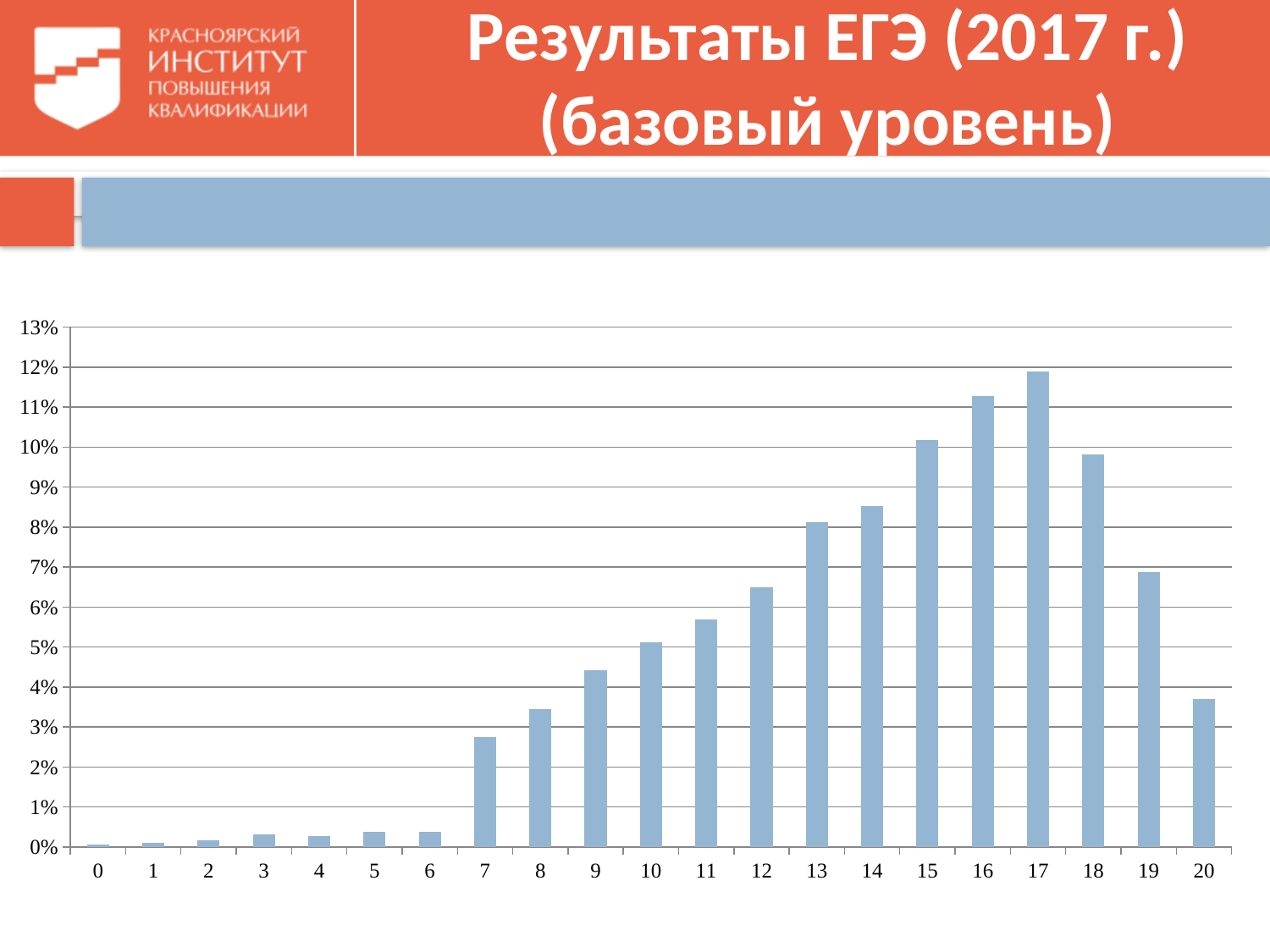

# Результаты ЕГЭ (2017 г.) (базовый уровень)

### Chart

| Category | Ряд 1 |
|---|---|
| 0 | 0.0005625652977577756 |
| 1 | 0.0010447641244072995 |
| 2 | 0.0016876958932733283 |
| 3 | 0.003214658844330147 |
| 4 | 0.0028128264887888766 |
| 5 | 0.003777224142087932 |
| 6 | 0.0038575906131961793 |
| 7 | 0.027485333119022817 |
| 8 | 0.034396849634332545 |
| 9 | 0.0442015591095395 |
| 10 | 0.05111307562484933 |
| 11 | 0.05681909507353536 |
| 12 | 0.06501647512657731 |
| 13 | 0.08133086876155285 |
| 14 | 0.08526882584585728 |
| 15 | 0.10166358595194103 |
| 16 | 0.11275415896488002 |
| 17 | 0.11894237724021554 |
| 18 | 0.09820782769428617 |
| 19 | 0.06879369926866519 |
| 20 | 0.037048943180905014 |